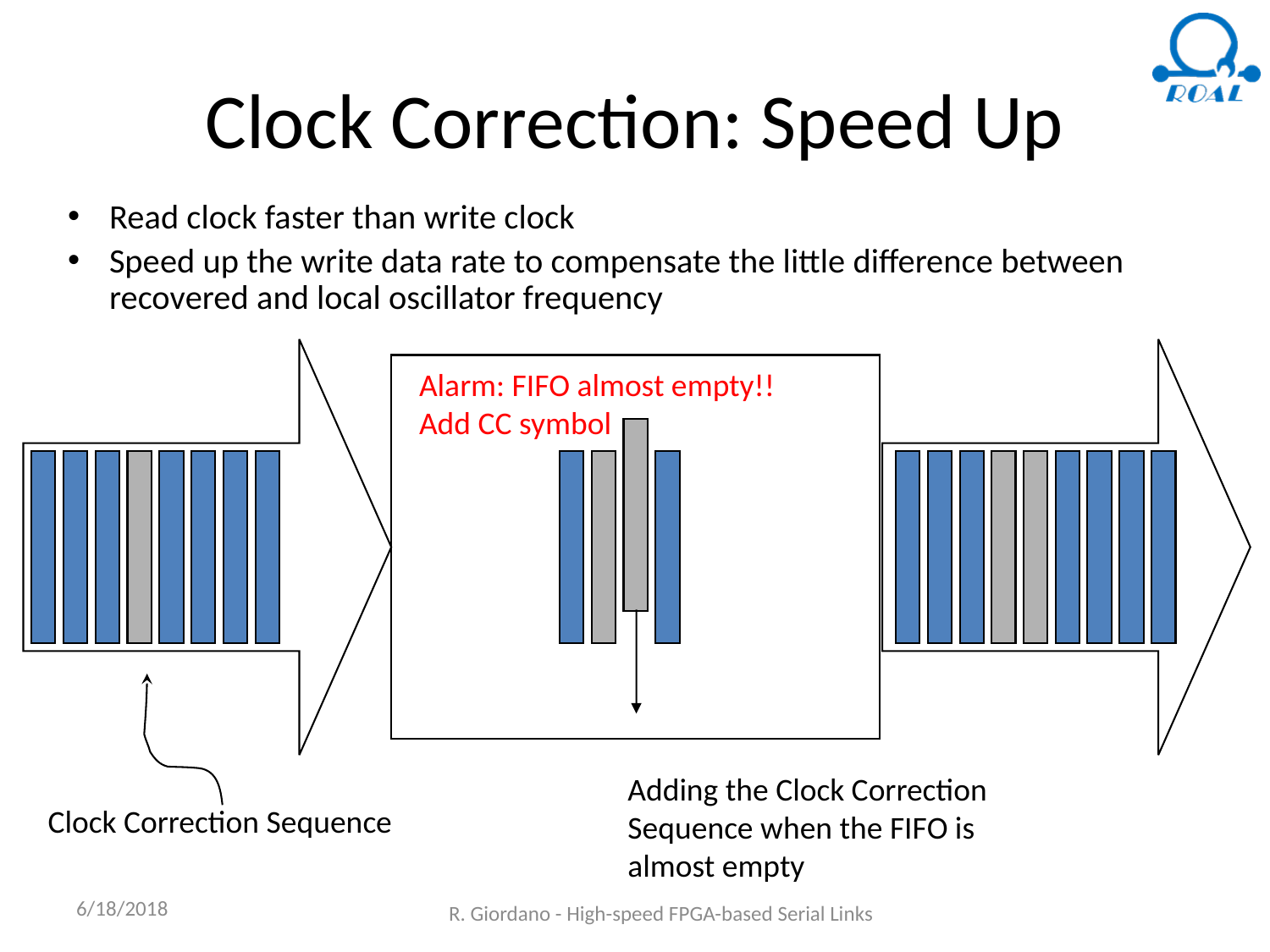

# Clock Correction: Speed Up
Read clock faster than write clock
Speed up the write data rate to compensate the little difference between recovered and local oscillator frequency

Alarm: FIFO almost empty!!
Add CC symbol

Adding the Clock Correction Sequence when the FIFO is almost empty
Clock Correction Sequence
6/18/2018
R. Giordano - High-speed FPGA-based Serial Links